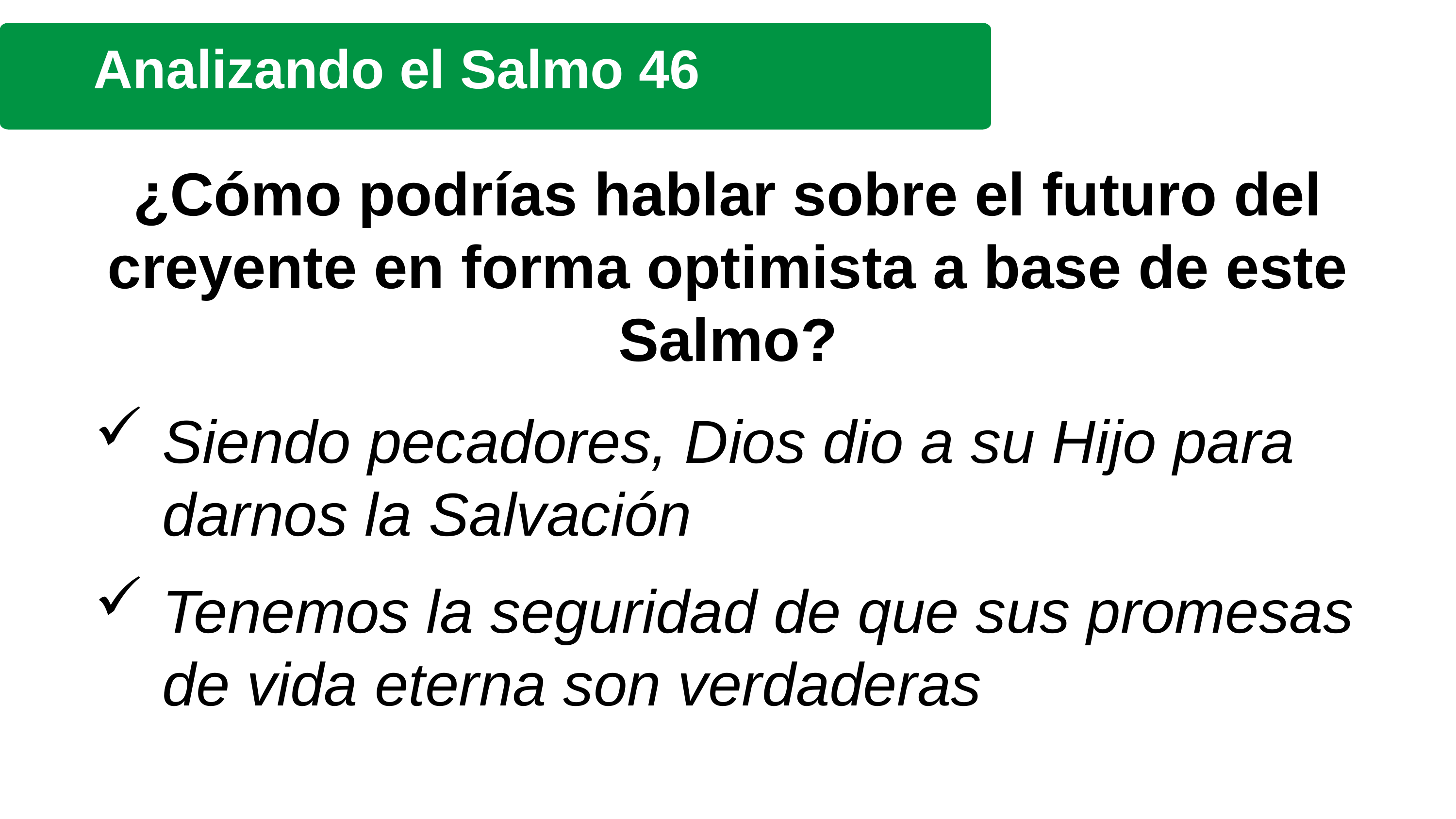

Analizando el Salmo 46
¿Cómo podrías hablar sobre el futuro del creyente en forma optimista a base de este Salmo?

Siendo pecadores, Dios dio a su Hijo para darnos la Salvación

Tenemos la seguridad de que sus promesas de vida eterna son verdaderas